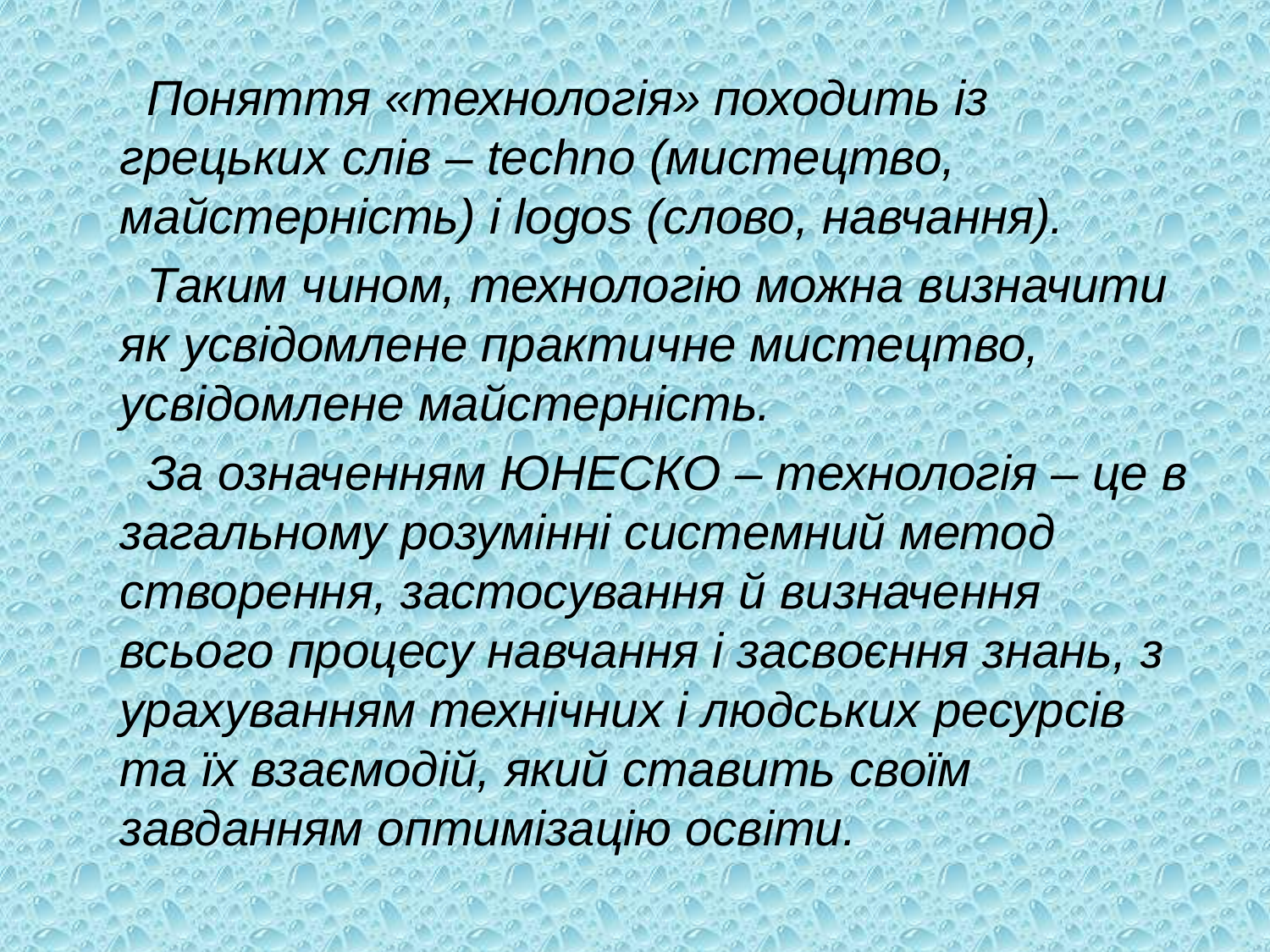

Поняття «технологія» походить із грецьких слів – techno (мистецтво, майстерність) і logos (слово, навчання).
Таким чином, технологію можна визначити як усвідомлене практичне мистецтво, усвідомлене майстерність.
За означенням ЮНЕСКО – технологія – це в загальному розумінні системний метод створення, застосування й визначення всього процесу навчання і засвоєння знань, з урахуванням технічних і людських ресурсів та їх взаємодій, який ставить своїм завданням оптимізацію освіти.